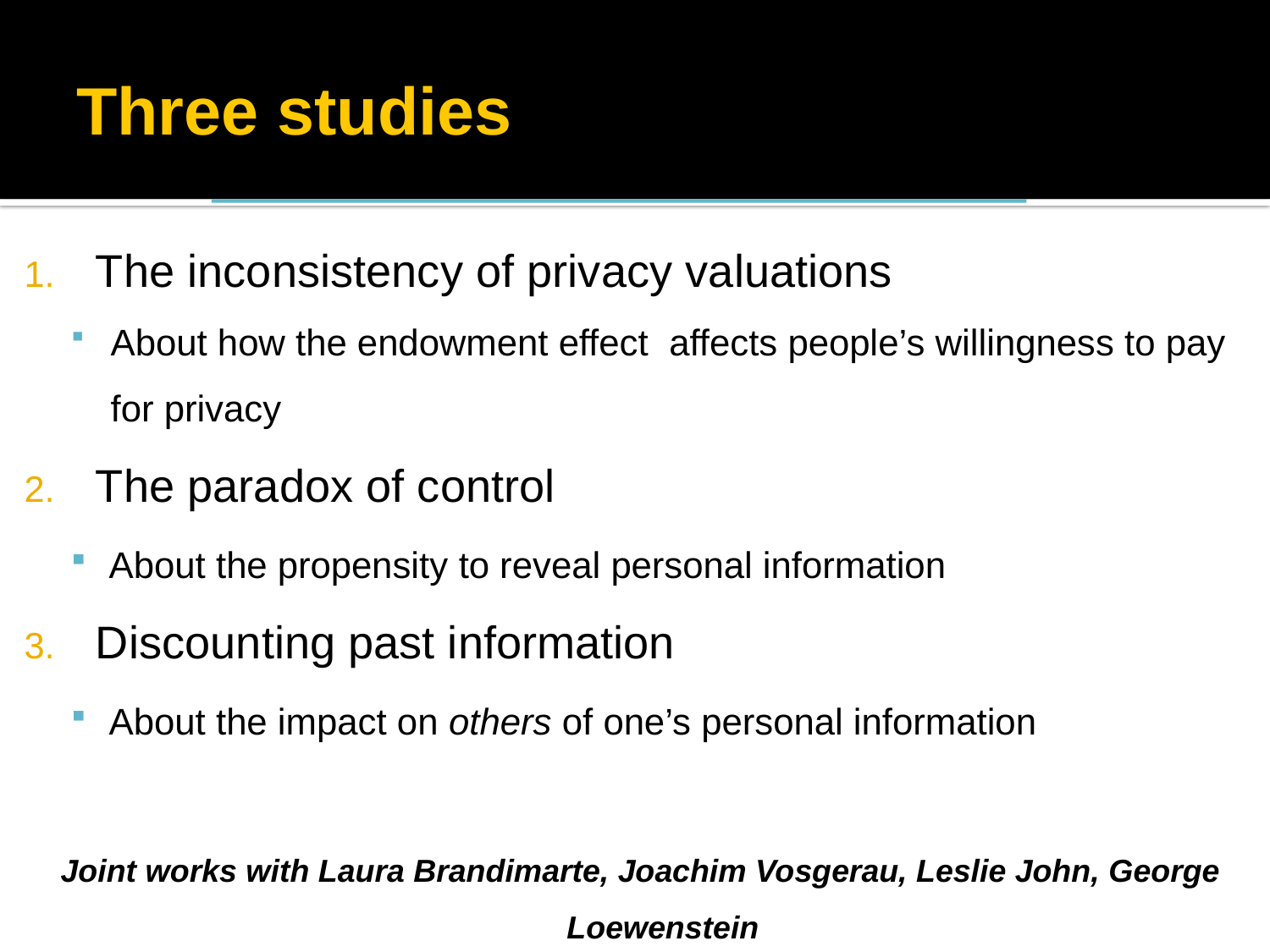

Three studies
The inconsistency of privacy valuations
About how the endowment effect  affects people’s willingness to pay for privacy
The paradox of control
About the propensity to reveal personal information
Discounting past information
About the impact on others of one’s personal information

Joint works with Laura Brandimarte, Joachim Vosgerau, Leslie John, George Loewenstein